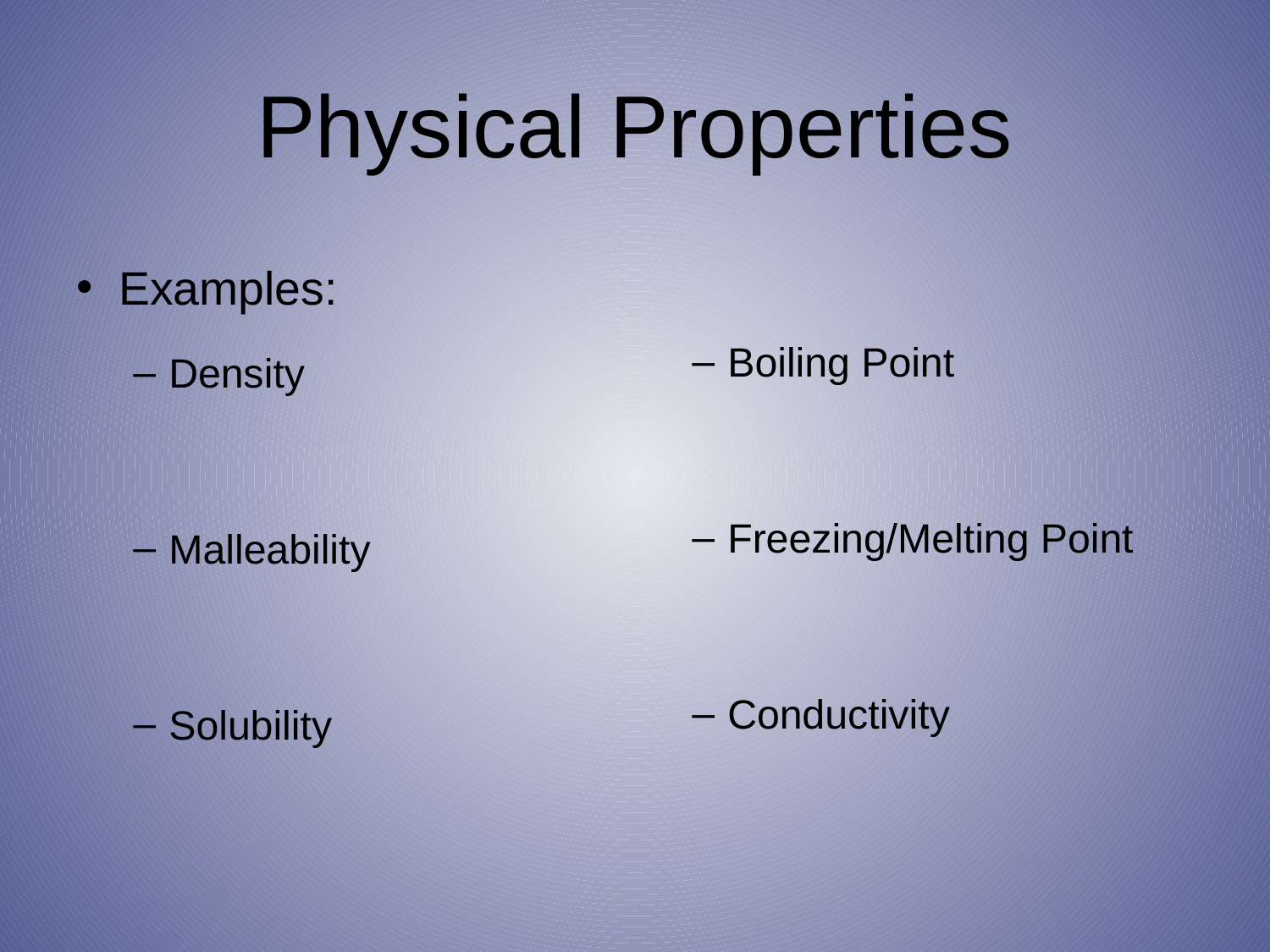

# Physical Properties
Examples:
Density

Malleability

Solubility

Boiling Point

Freezing/Melting Point

Conductivity